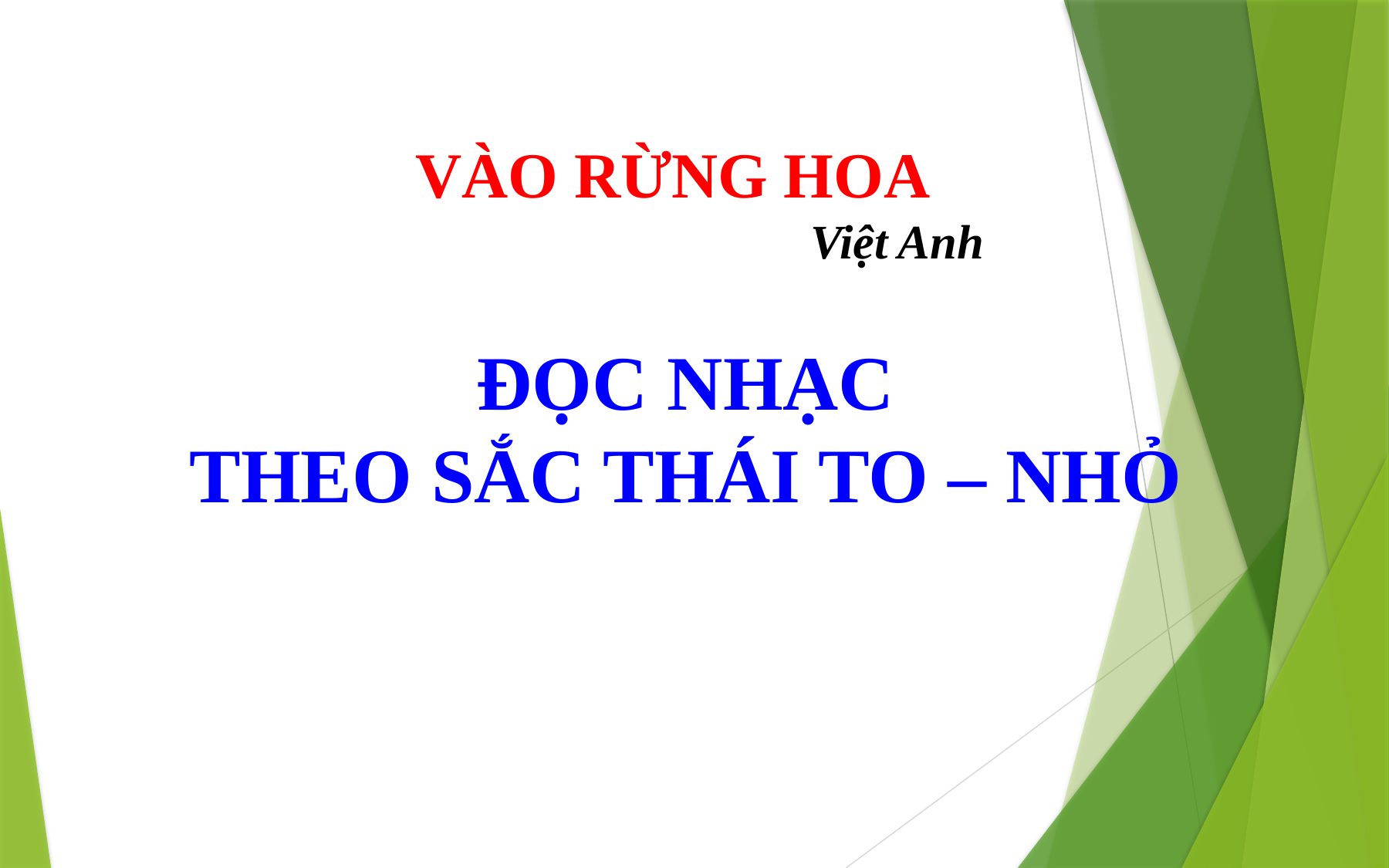

VÀO RỪNG HOA
Việt Anh
ĐỌC NHẠC
THEO SẮC THÁI TO – NHỎ